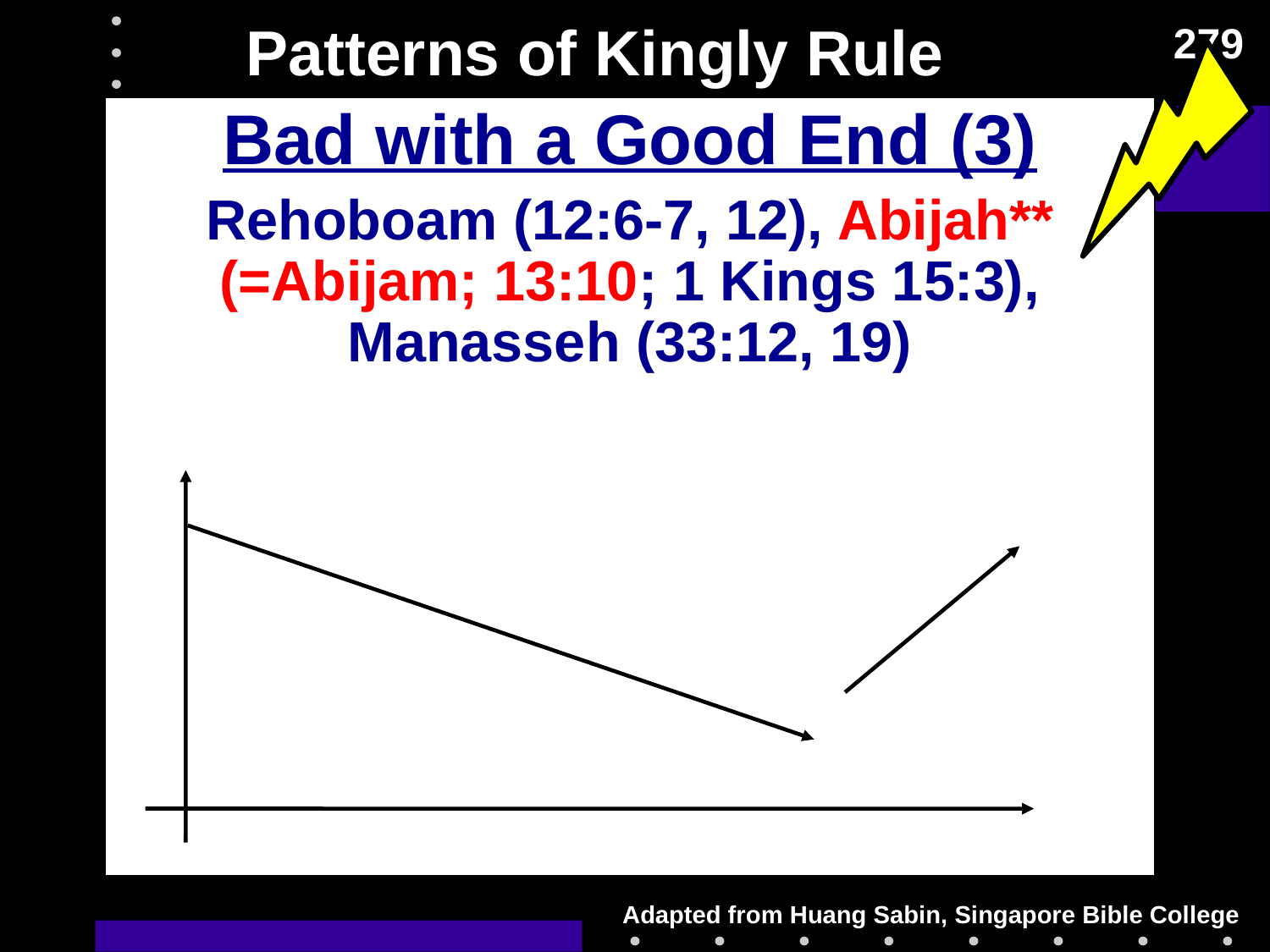

# Patterns of Kingly Rule
279

Bad with a Good End (3)
Rehoboam (12:6-7, 12), Abijah** (=Abijam; 13:10; 1 Kings 15:3), Manasseh (33:12, 19)

Adapted from Huang Sabin, Singapore Bible College